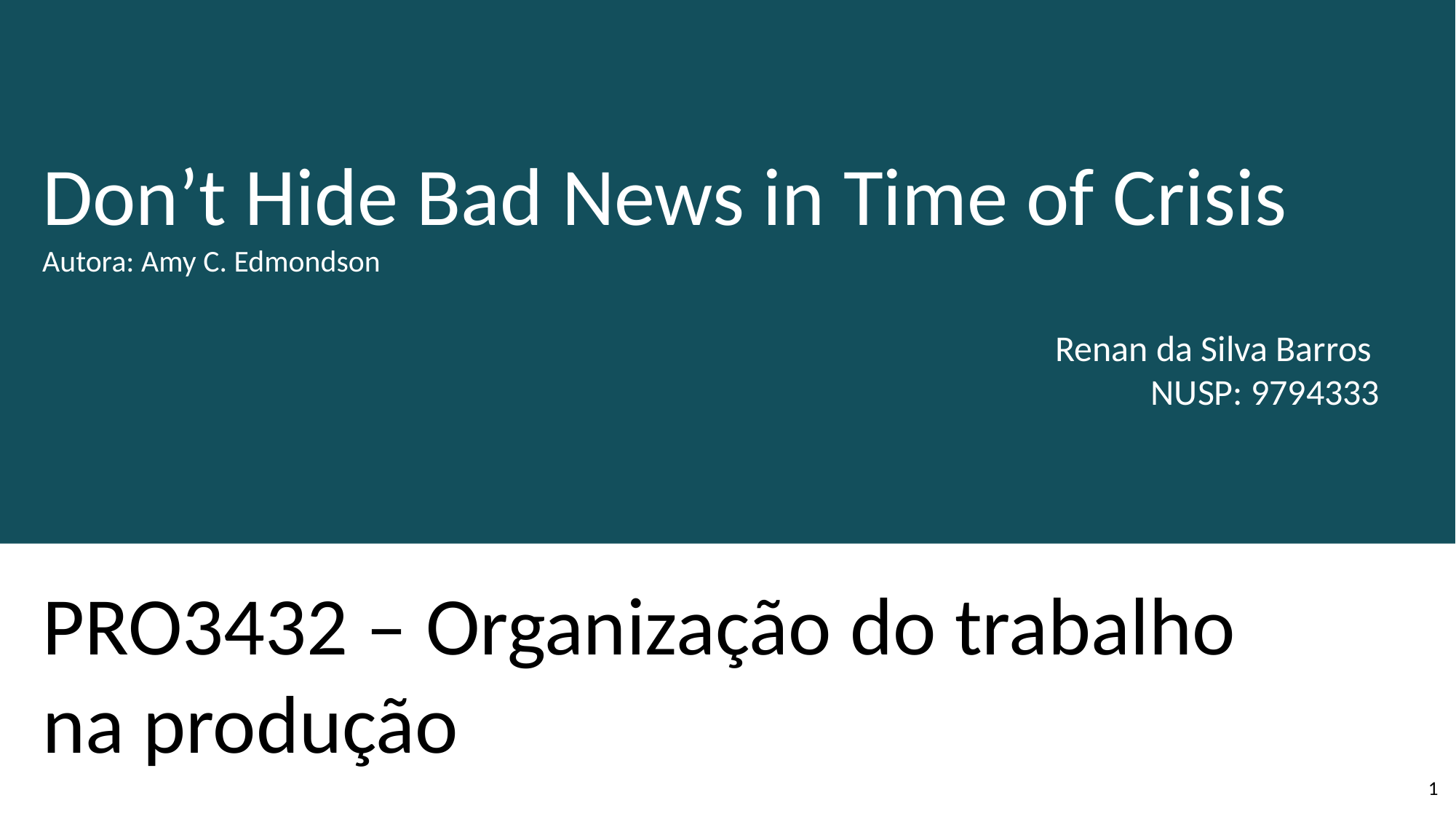

Don’t Hide Bad News in Time of Crisis
Autora: Amy C. Edmondson

Renan da Silva Barros
NUSP: 9794333
PRO3432 – Organização do trabalho na produção
1